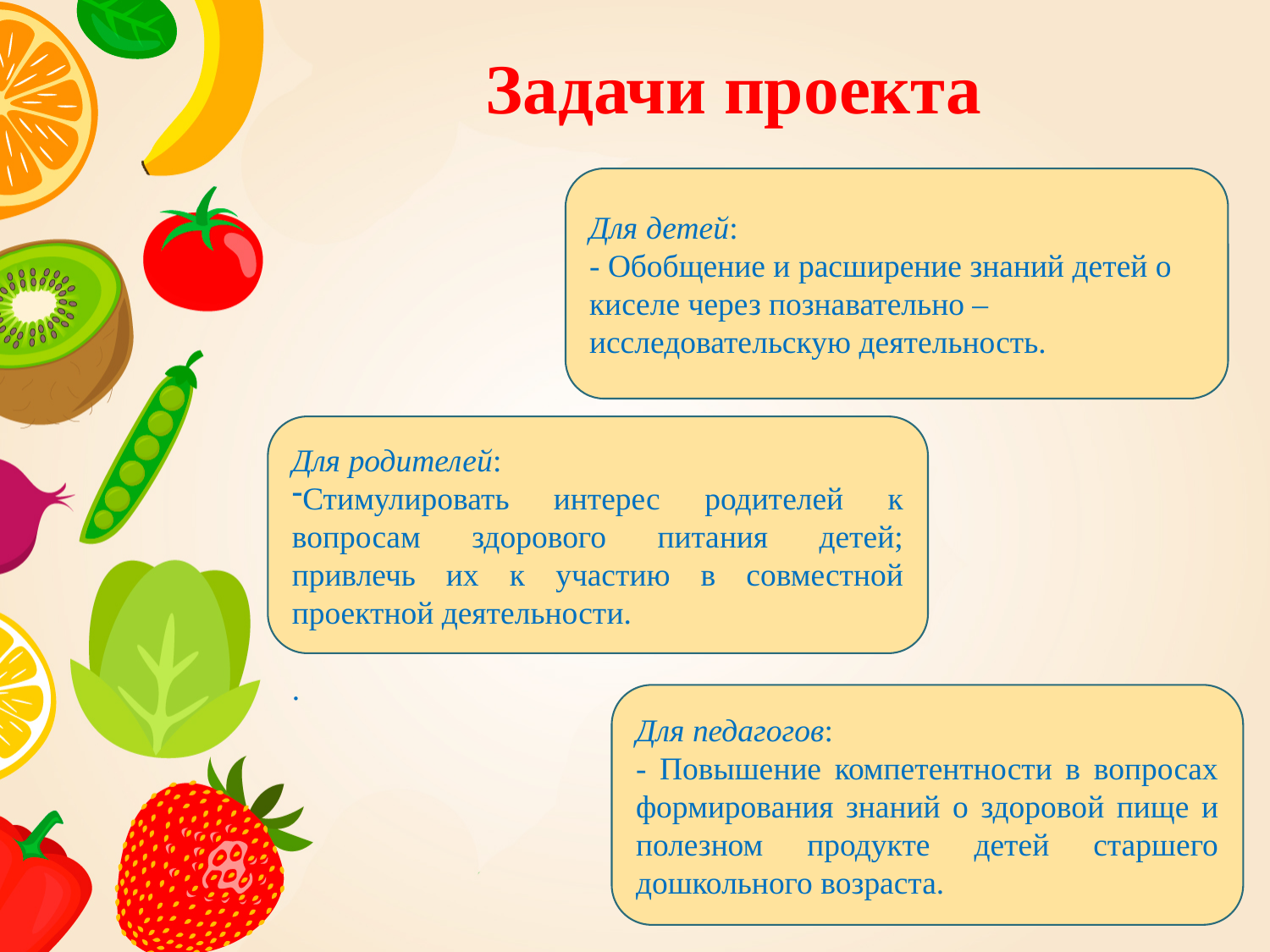

# Задачи проекта
Для детей:
- Обобщение и расширение знаний детей о киселе через познавательно – исследовательскую деятельность.

Для родителей:
Стимулировать интерес родителей к вопросам здорового питания детей; привлечь их к участию в совместной проектной деятельности.

.
Для педагогов:
- Повышение компетентности в вопросах формирования знаний о здоровой пище и полезном продукте детей старшего дошкольного возраста.